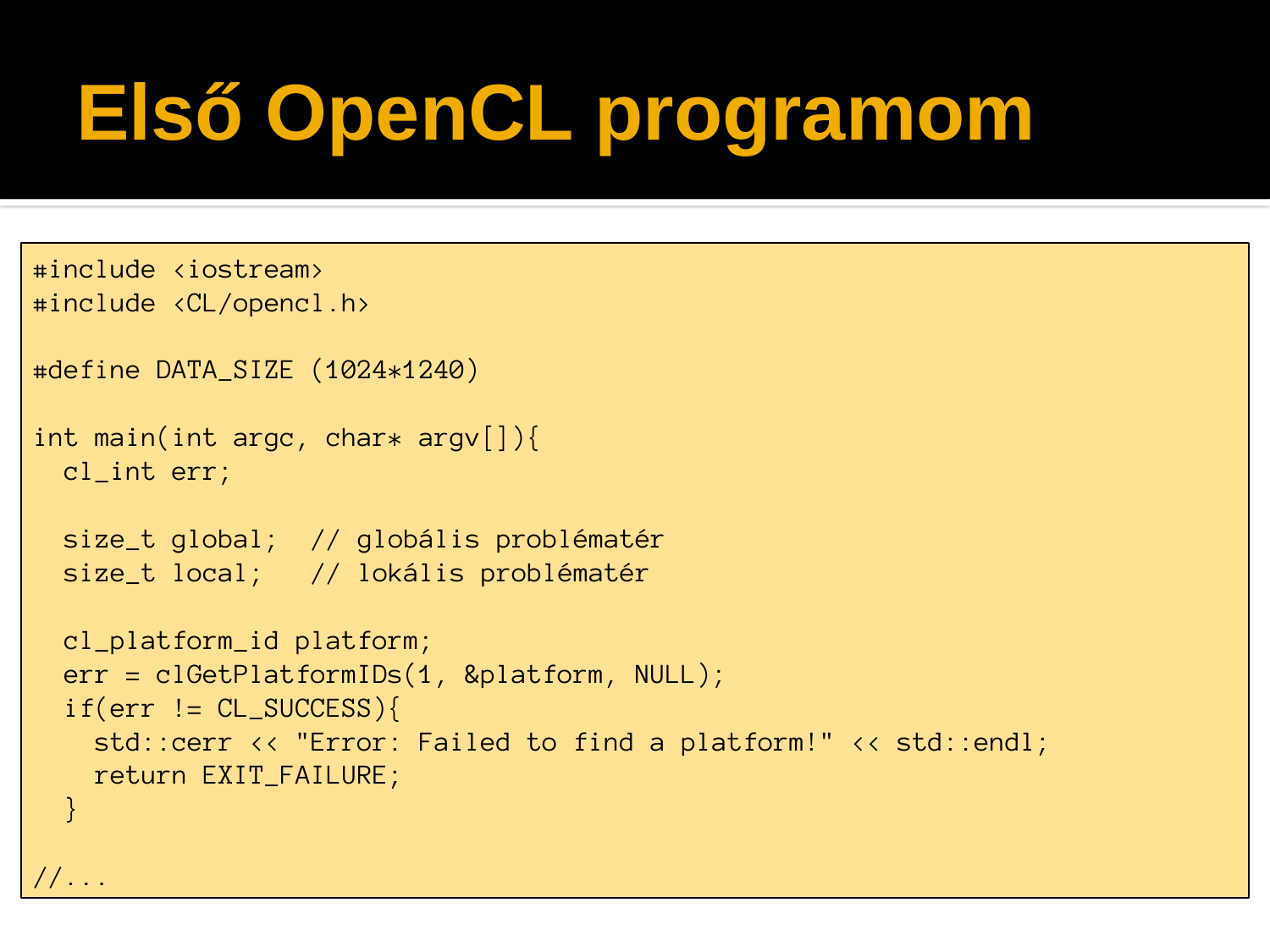

# Első OpenCL programom
#include <iostream>
#include <CL/opencl.h>

#define DATA_SIZE (1024*1240)

int main(int argc, char* argv[]){
  cl_int err;

  size_t global;  // globális problématér
  size_t local;   // lokális problématér

  cl_platform_id platform;
  err = clGetPlatformIDs(1, &platform, NULL);
  if(err != CL_SUCCESS){
    std::cerr << "Error: Failed to find a platform!" << std::endl;
    return EXIT_FAILURE;
  }

//...